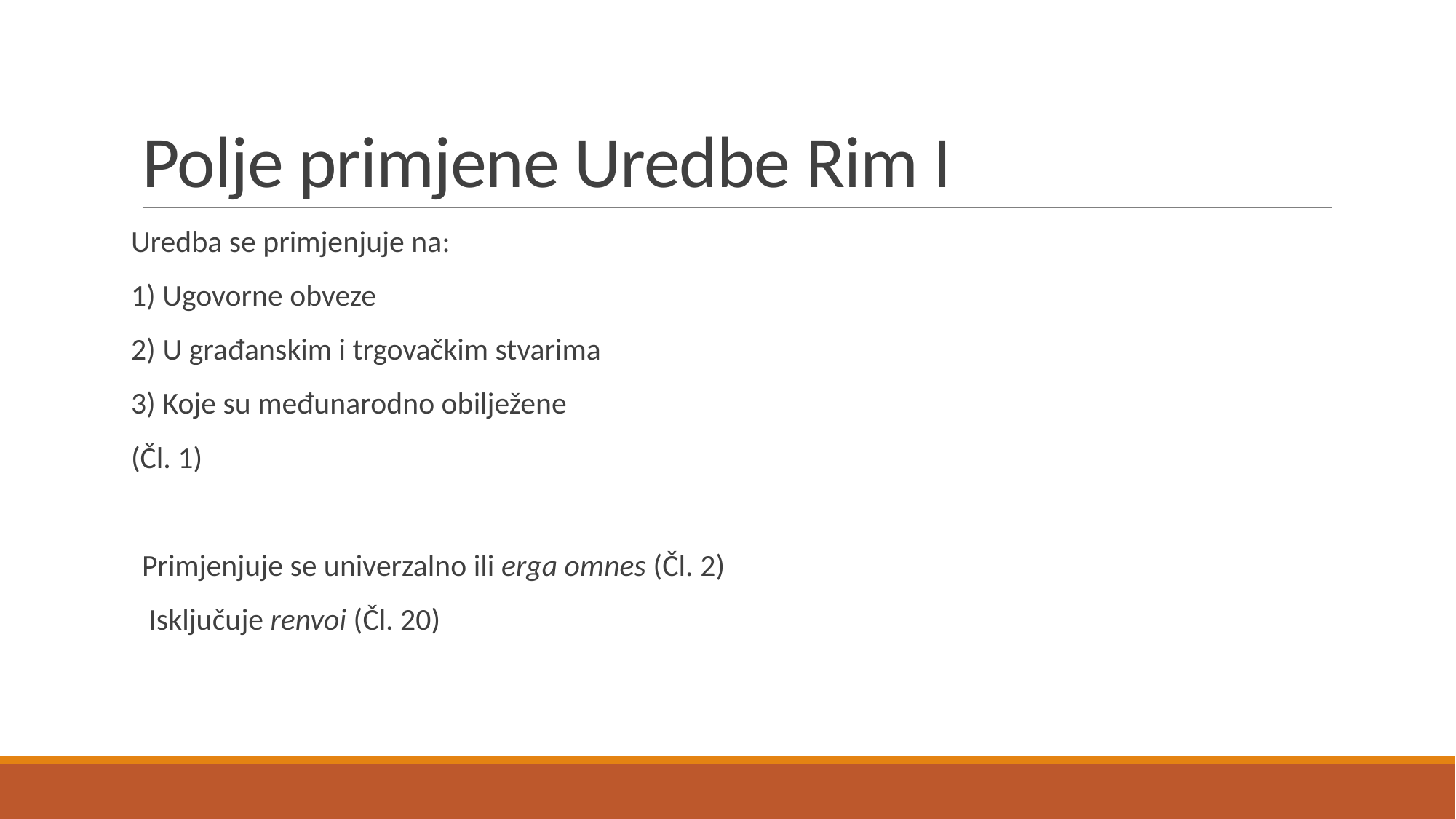

# Polje primjene Uredbe Rim I
Uredba se primjenjuje na:
1) Ugovorne obveze
2) U građanskim i trgovačkim stvarima
3) Koje su međunarodno obilježene
(Čl. 1)

Primjenjuje se univerzalno ili erga omnes (Čl. 2)
 Isključuje renvoi (Čl. 20)